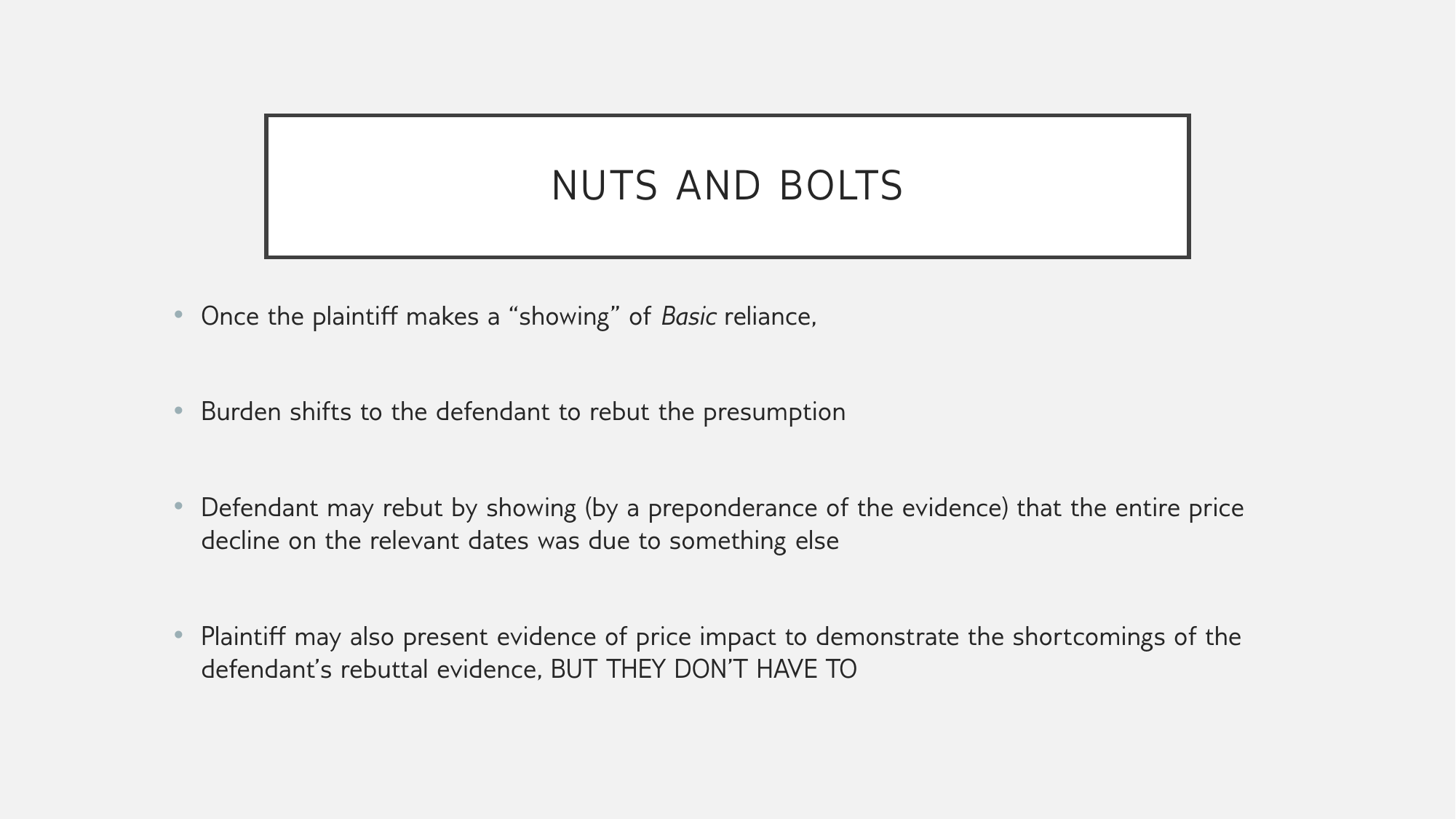

# Nuts and bolts
Once the plaintiff makes a “showing” of Basic reliance,

Burden shifts to the defendant to rebut the presumption

Defendant may rebut by showing (by a preponderance of the evidence) that the entire price decline on the relevant dates was due to something else

Plaintiff may also present evidence of price impact to demonstrate the shortcomings of the defendant’s rebuttal evidence, BUT THEY DON’T HAVE TO